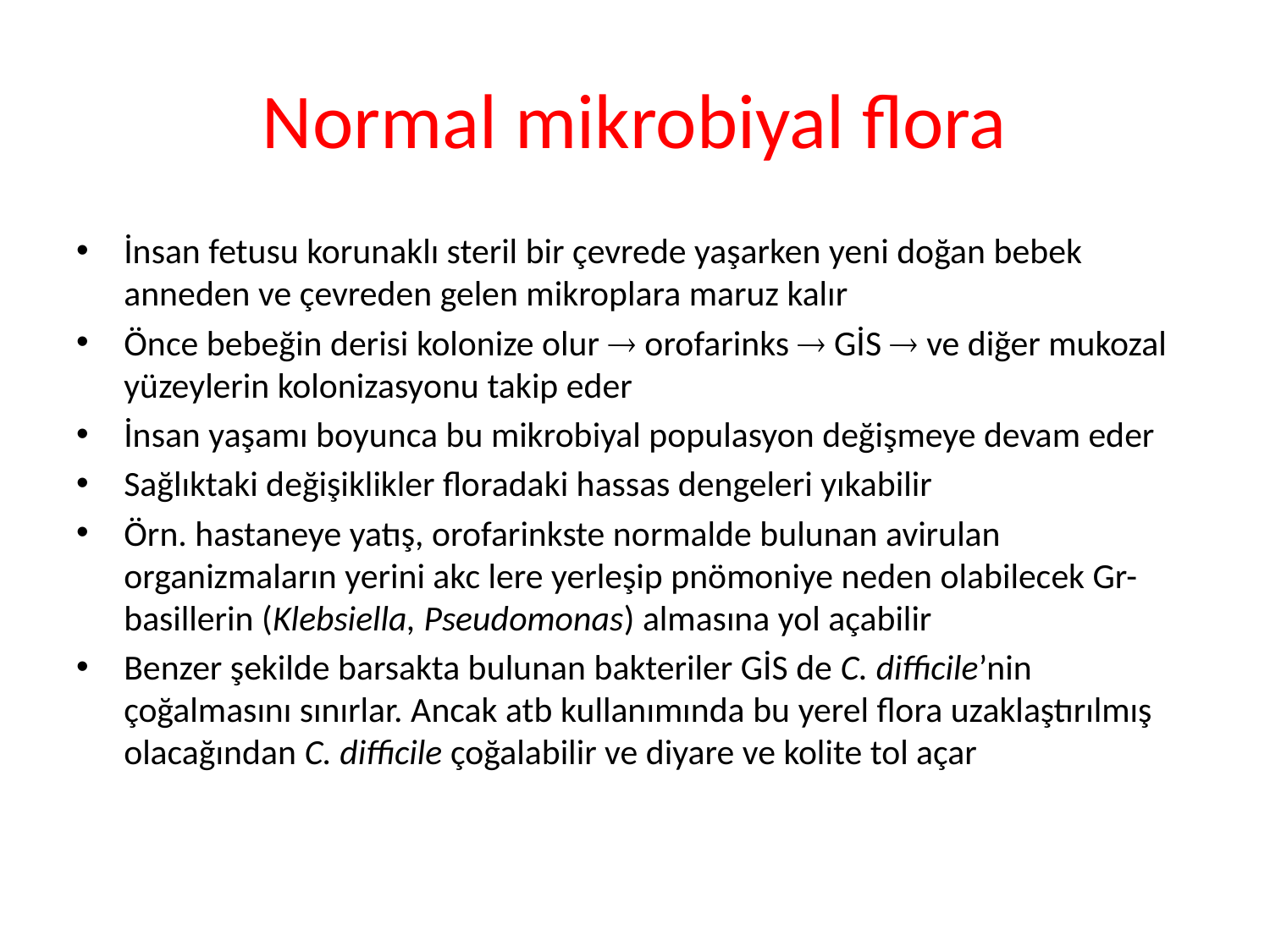

# Normal mikrobiyal flora
İnsan fetusu korunaklı steril bir çevrede yaşarken yeni doğan bebek anneden ve çevreden gelen mikroplara maruz kalır
Önce bebeğin derisi kolonize olur → orofarinks → GİS → ve diğer mukozal yüzeylerin kolonizasyonu takip eder
İnsan yaşamı boyunca bu mikrobiyal populasyon değişmeye devam eder
Sağlıktaki değişiklikler floradaki hassas dengeleri yıkabilir
Örn. hastaneye yatış, orofarinkste normalde bulunan avirulan organizmaların yerini akc lere yerleşip pnömoniye neden olabilecek Gr- basillerin (Klebsiella, Pseudomonas) almasına yol açabilir
Benzer şekilde barsakta bulunan bakteriler GİS de C. difficile’nin çoğalmasını sınırlar. Ancak atb kullanımında bu yerel flora uzaklaştırılmış olacağından C. difficile çoğalabilir ve diyare ve kolite tol açar